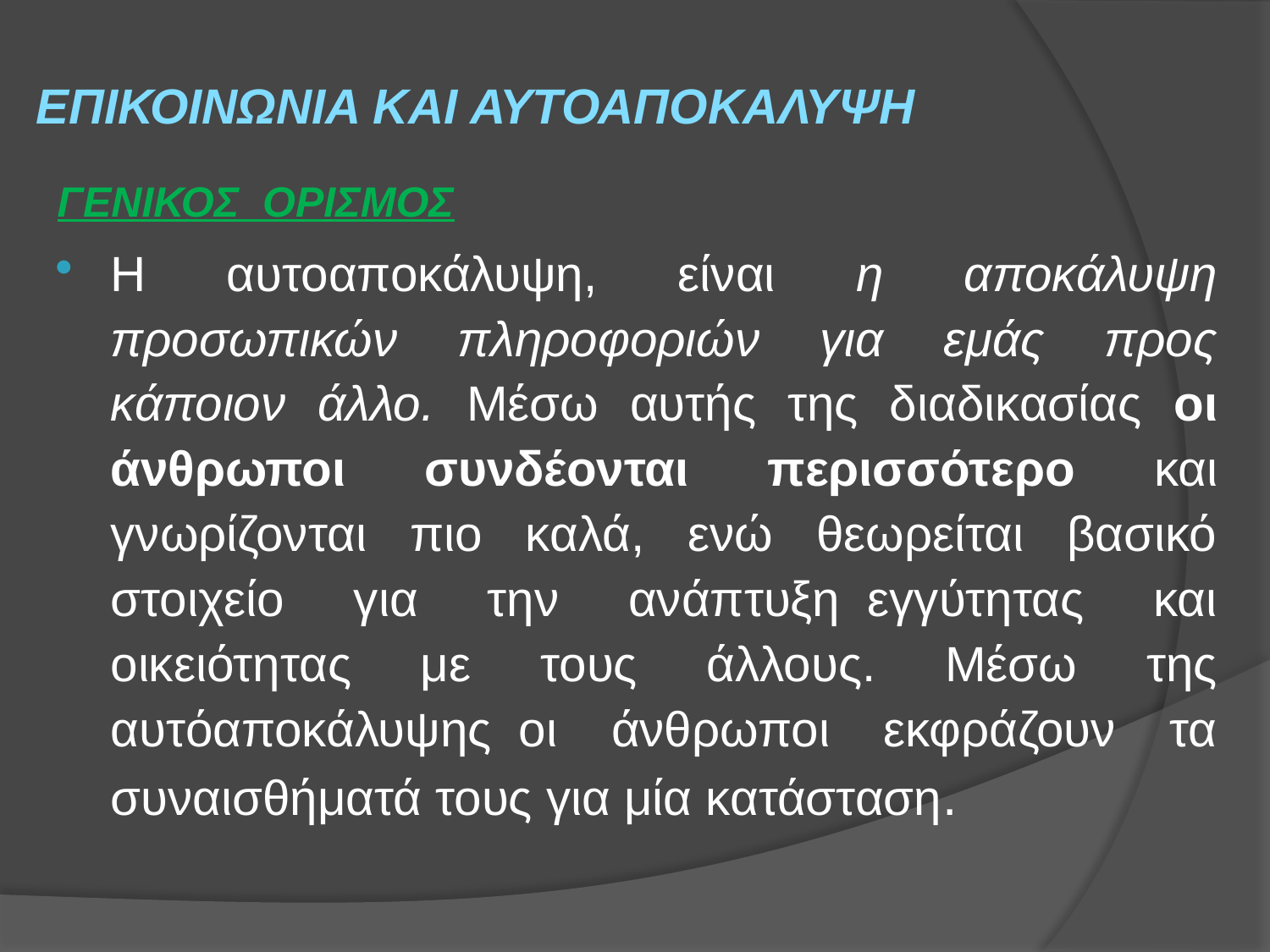

# ΕΠΙΚΟΙΝΩΝΙΑ ΚΑΙ ΑΥΤΟΑΠΟΚΑΛΥΨΗ
ΓΕΝΙΚΟΣ  ΟΡΙΣΜΟΣ
Η αυτοαποκάλυψη, είναι η αποκάλυψη προσωπικών πληροφοριών για εμάς προς κάποιον άλλο. Μέσω αυτής της διαδικασίας οι άνθρωποι συνδέονται περισσότερο και γνωρίζονται πιο καλά, ενώ θεωρείται βασικό στοιχείο για την ανάπτυξη  εγγύτητας και οικειότητας με τους άλλους. Μέσω της αυτόαποκάλυψης  οι άνθρωποι εκφράζουν τα συναισθήματά τους για μία κατάσταση.